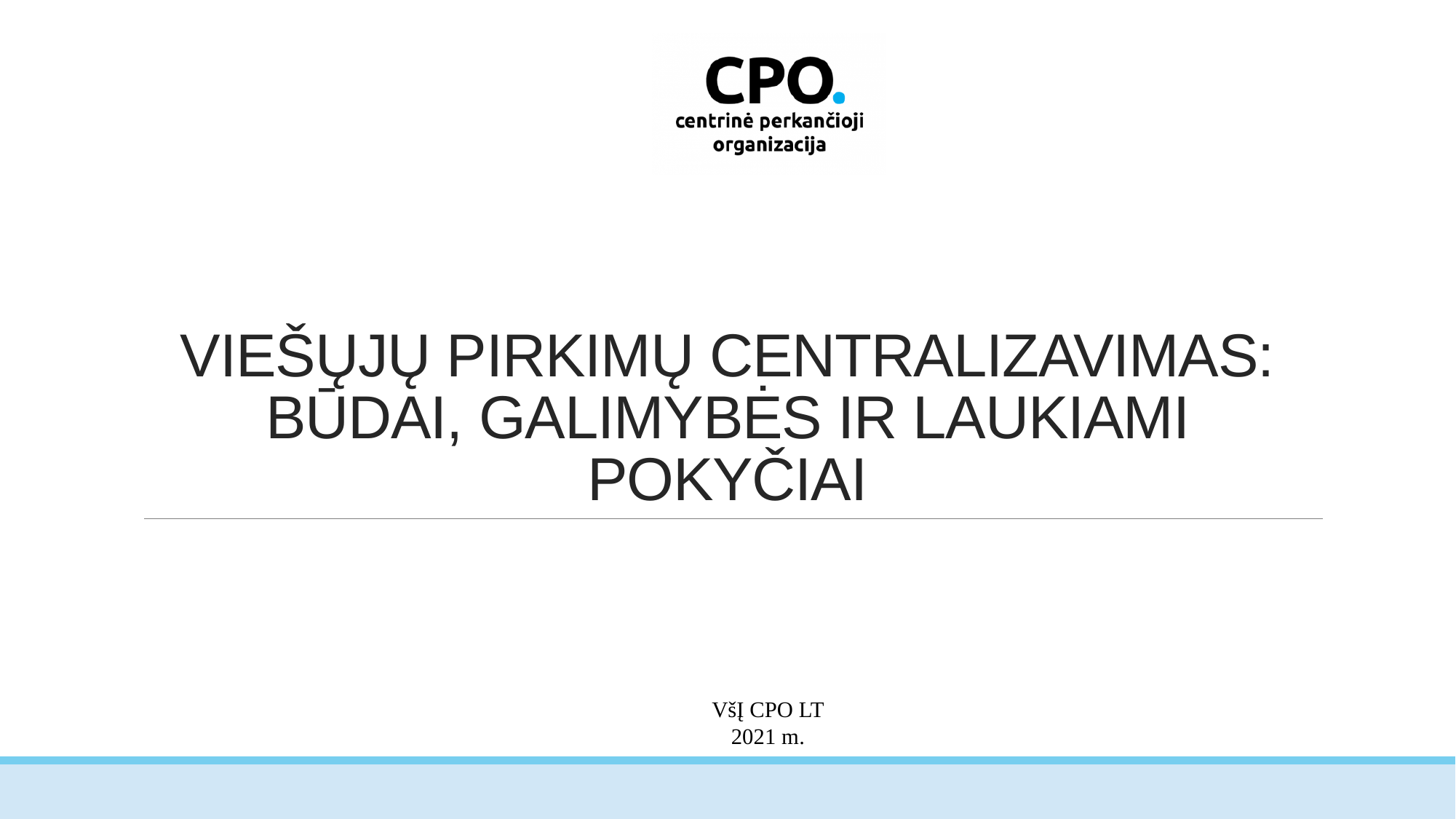

# Viešųjų pirkimų centralizavimas: būdai, galimybės ir laukiami pokyčiai

VšĮ CPO LT
2021 m.